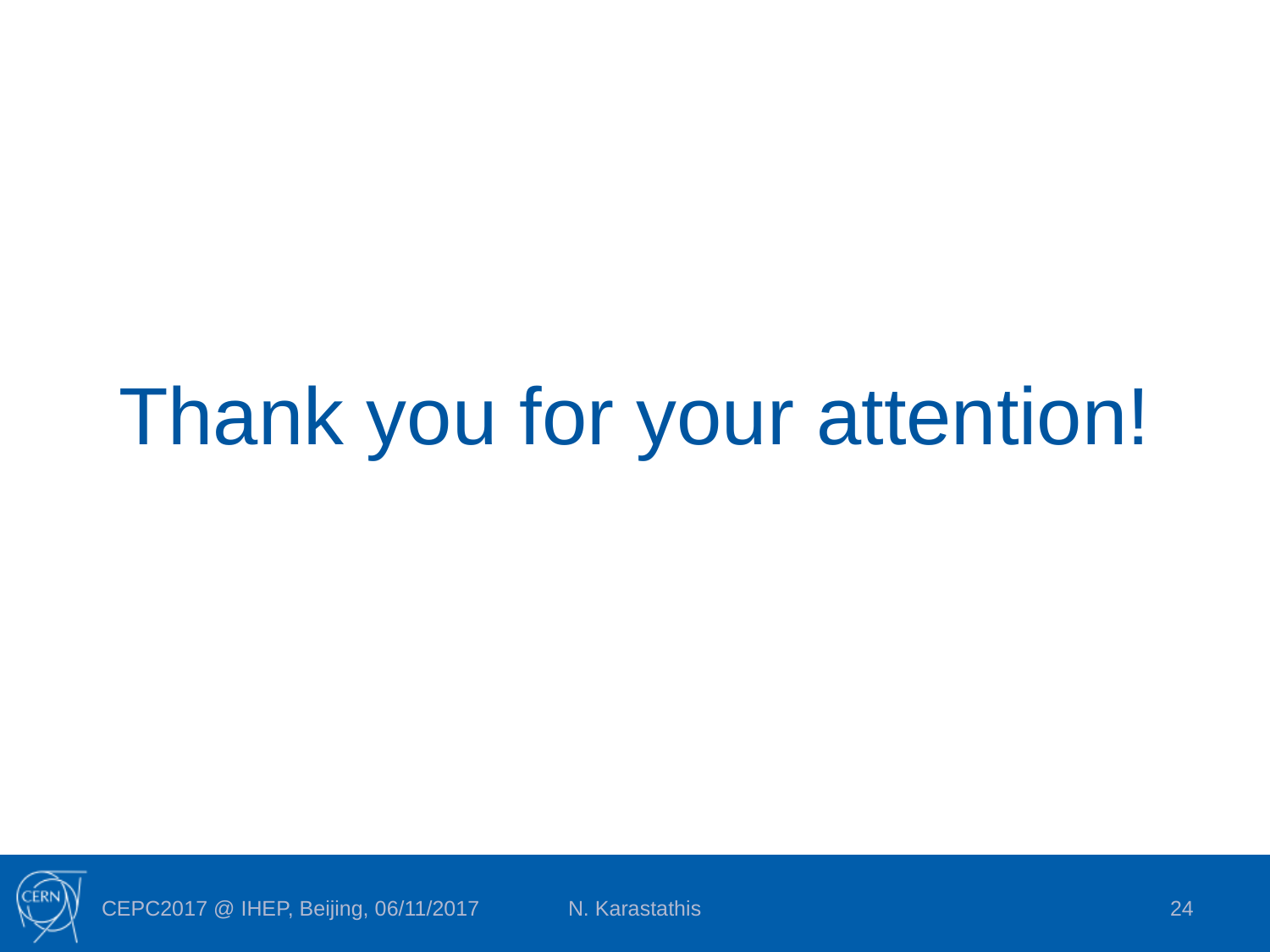

# Thank you for your attention!
CEPC2017 @ IHEP, Beijing, 06/11/2017
N. Karastathis
24